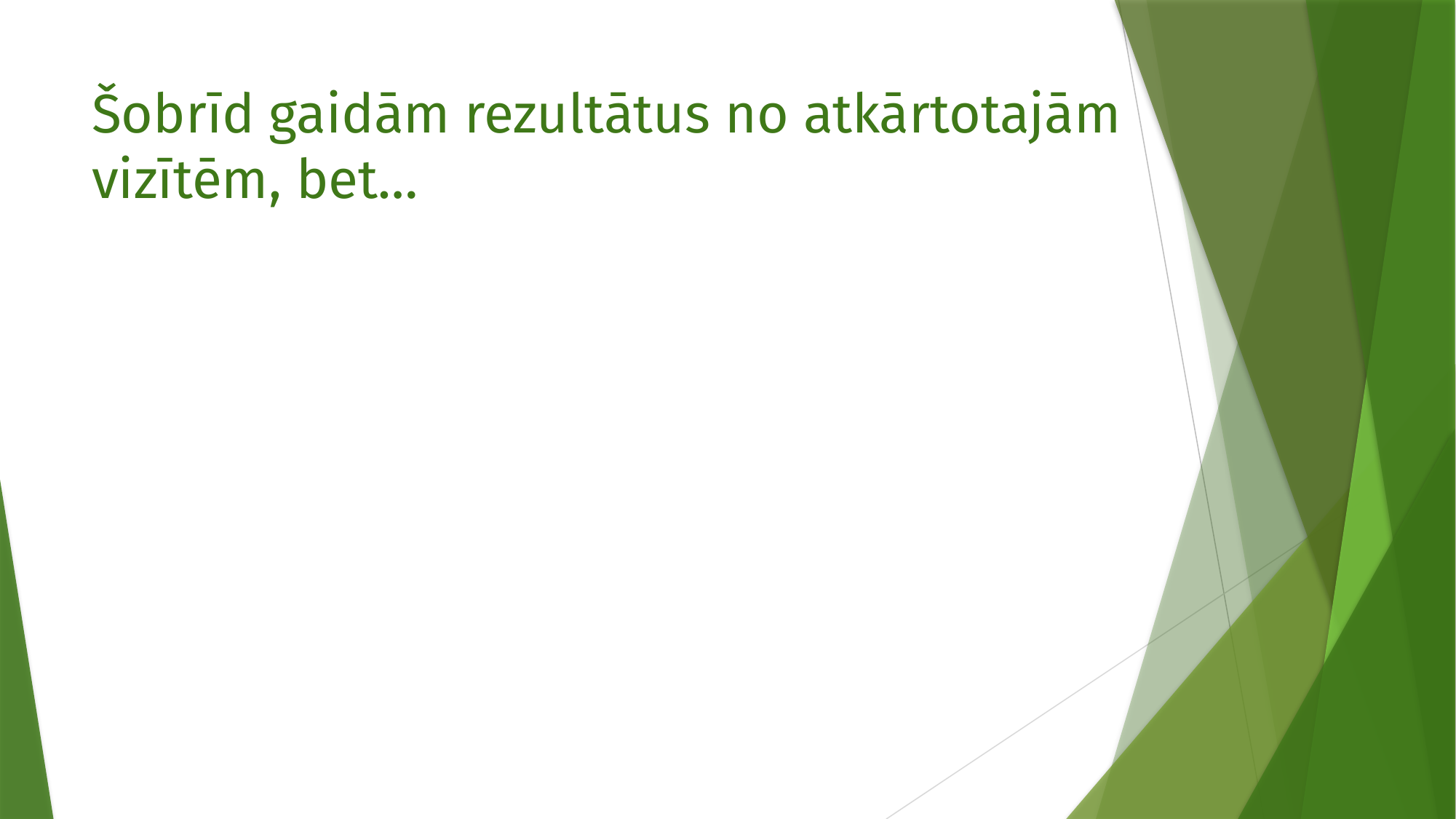

# Šobrīd gaidām rezultātus no atkārtotajām vizītēm, bet…